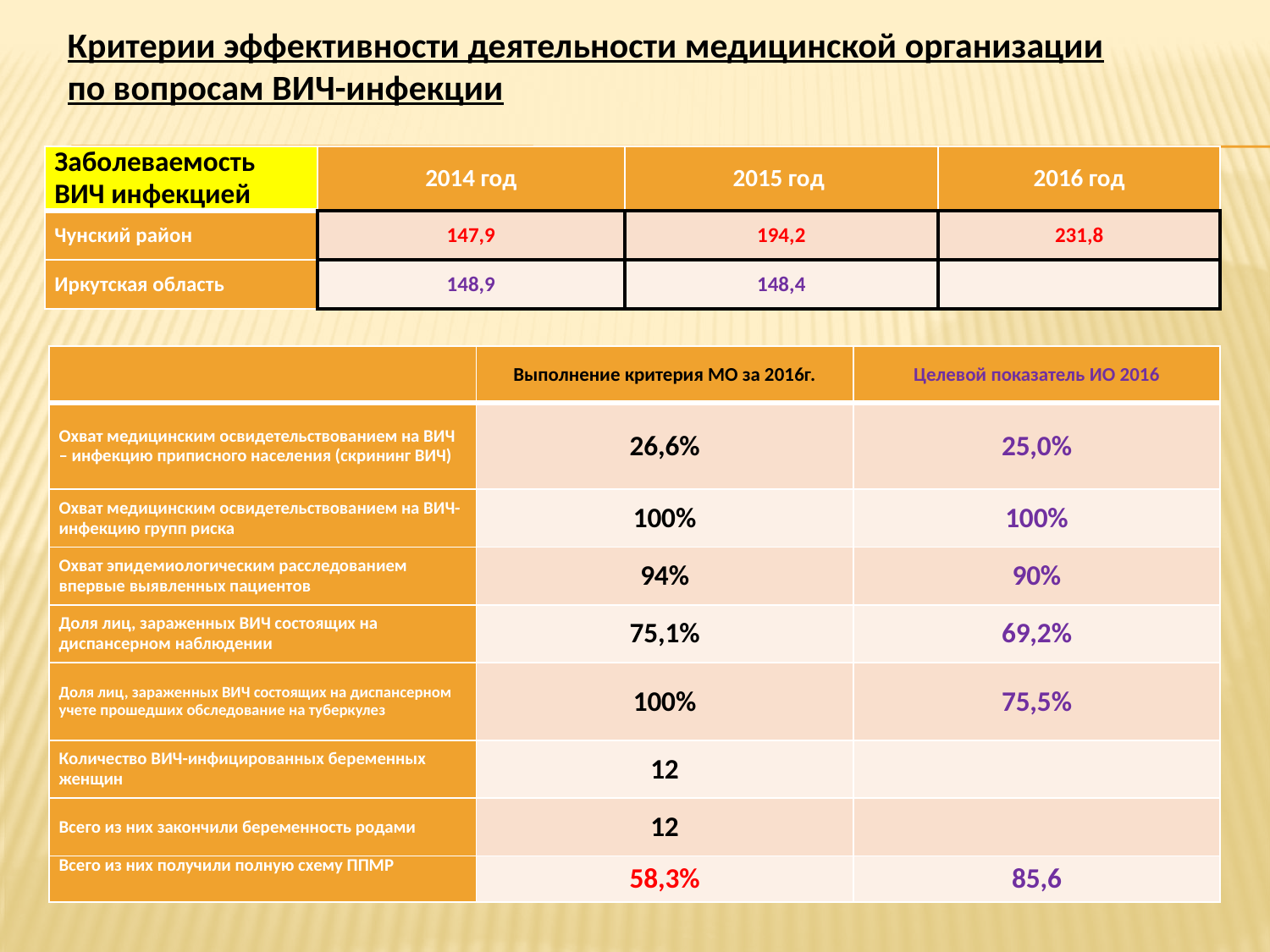

Критерии эффективности деятельности медицинской организации по вопросам ВИЧ-инфекции
| Заболеваемость ВИЧ инфекцией | 2014 год | 2015 год | 2016 год |
| --- | --- | --- | --- |
| Чунский район | 147,9 | 194,2 | 231,8 |
| Иркутская область | 148,9 | 148,4 |  |
|  | Выполнение критерия МО за 2016г. | Целевой показатель ИО 2016 |
| --- | --- | --- |
| Охват медицинским освидетельствованием на ВИЧ – инфекцию приписного населения (скрининг ВИЧ) | 26,6% | 25,0% |
| Охват медицинским освидетельствованием на ВИЧ-инфекцию групп риска | 100% | 100% |
| Охват эпидемиологическим расследованием впервые выявленных пациентов | 94% | 90% |
| Доля лиц, зараженных ВИЧ состоящих на диспансерном наблюдении | 75,1% | 69,2% |
| Доля лиц, зараженных ВИЧ состоящих на диспансерном учете прошедших обследование на туберкулез | 100% | 75,5% |
| Количество ВИЧ-инфицированных беременных женщин | 12 |  |
| Всего из них закончили беременность родами | 12 |  |
| Всего из них получили полную схему ППМР | 58,3% | 85,6 |